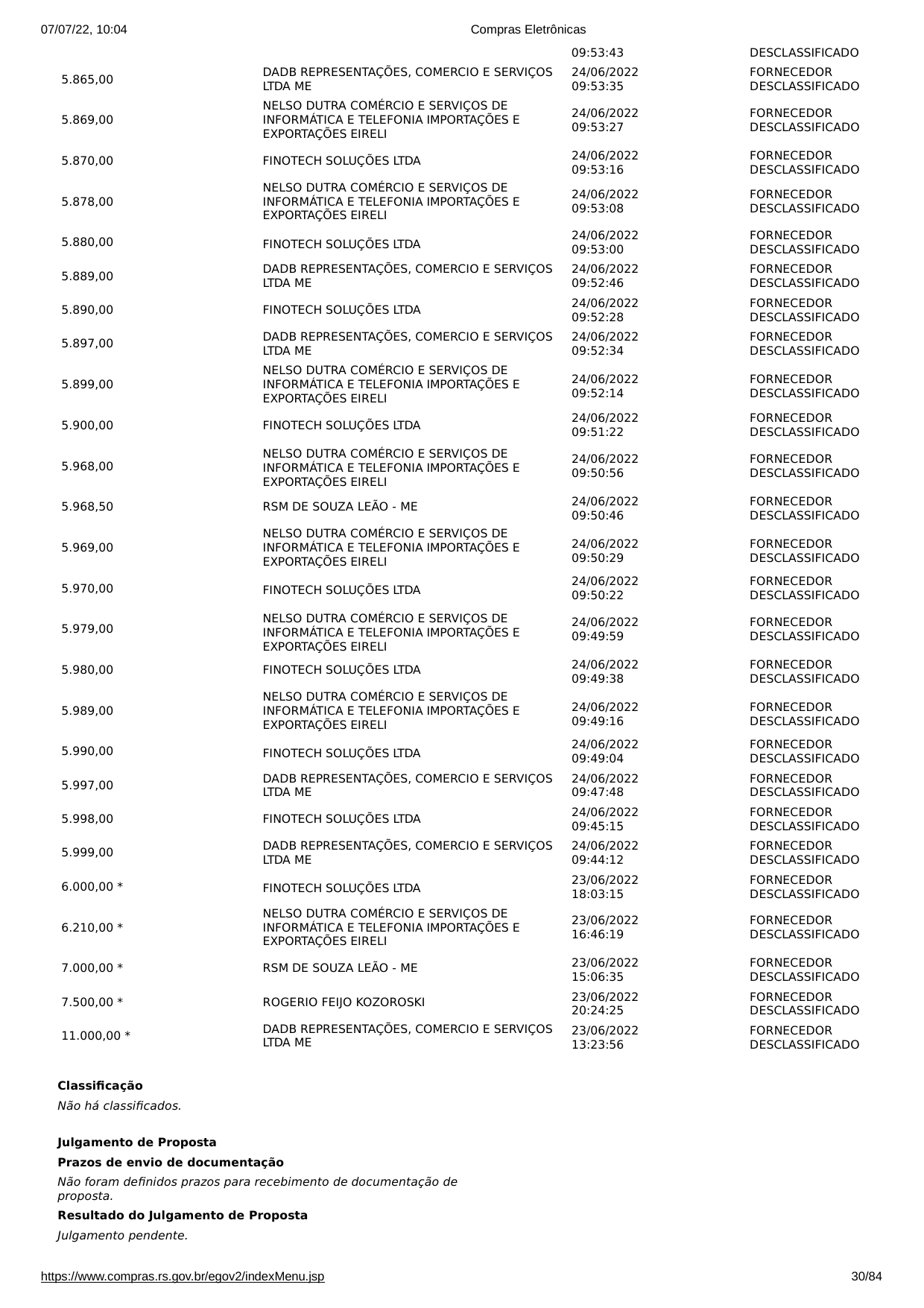

07/07/22, 10:04
Compras Eletrônicas
09:53:43
DESCLASSIFICADO
FORNECEDOR  DESCLASSIFICADO
DADB REPRESENTAÇÕES, COMERCIO E SERVIÇOS  LTDA ME
NELSO DUTRA COMÉRCIO E SERVIÇOS DE
INFORMÁTICA E TELEFONIA IMPORTAÇÕES E  EXPORTAÇÕES EIRELI
24/06/2022
09:53:35
5.865,00
24/06/2022
09:53:27

24/06/2022
09:53:16
FORNECEDOR  DESCLASSIFICADO

FORNECEDOR  DESCLASSIFICADO
5.869,00
5.870,00
FINOTECH SOLUÇÕES LTDA
NELSO DUTRA COMÉRCIO E SERVIÇOS DE
INFORMÁTICA E TELEFONIA IMPORTAÇÕES E  EXPORTAÇÕES EIRELI

FINOTECH SOLUÇÕES LTDA
24/06/2022
09:53:08
FORNECEDOR  DESCLASSIFICADO
5.878,00
24/06/2022
09:53:00
24/06/2022
09:52:46
24/06/2022
09:52:28
24/06/2022
09:52:34

24/06/2022
09:52:14
FORNECEDOR  DESCLASSIFICADO
FORNECEDOR  DESCLASSIFICADO
FORNECEDOR  DESCLASSIFICADO
FORNECEDOR  DESCLASSIFICADO

FORNECEDOR  DESCLASSIFICADO
5.880,00
DADB REPRESENTAÇÕES, COMERCIO E SERVIÇOS  LTDA ME
5.889,00
5.890,00
FINOTECH SOLUÇÕES LTDA
DADB REPRESENTAÇÕES, COMERCIO E SERVIÇOS  LTDA ME
NELSO DUTRA COMÉRCIO E SERVIÇOS DE
INFORMÁTICA E TELEFONIA IMPORTAÇÕES E  EXPORTAÇÕES EIRELI
5.897,00
5.899,00
24/06/2022
09:51:22
FORNECEDOR  DESCLASSIFICADO
5.900,00
FINOTECH SOLUÇÕES LTDA

NELSO DUTRA COMÉRCIO E SERVIÇOS DE
INFORMÁTICA E TELEFONIA IMPORTAÇÕES E  EXPORTAÇÕES EIRELI
24/06/2022
09:50:56

24/06/2022
09:50:46

24/06/2022
09:50:29
FORNECEDOR  DESCLASSIFICADO

FORNECEDOR  DESCLASSIFICADO

FORNECEDOR  DESCLASSIFICADO
5.968,00
5.968,50
RSM DE SOUZA LEÃO - ME
NELSO DUTRA COMÉRCIO E SERVIÇOS DE
INFORMÁTICA E TELEFONIA IMPORTAÇÕES E  EXPORTAÇÕES EIRELI

FINOTECH SOLUÇÕES LTDA

NELSO DUTRA COMÉRCIO E SERVIÇOS DE
INFORMÁTICA E TELEFONIA IMPORTAÇÕES E  EXPORTAÇÕES EIRELI
5.969,00
24/06/2022
09:50:22
FORNECEDOR  DESCLASSIFICADO
5.970,00
24/06/2022
09:49:59

24/06/2022
09:49:38

24/06/2022
09:49:16
FORNECEDOR  DESCLASSIFICADO

FORNECEDOR  DESCLASSIFICADO

FORNECEDOR  DESCLASSIFICADO
5.979,00
5.980,00
FINOTECH SOLUÇÕES LTDA
NELSO DUTRA COMÉRCIO E SERVIÇOS DE
INFORMÁTICA E TELEFONIA IMPORTAÇÕES E  EXPORTAÇÕES EIRELI

FINOTECH SOLUÇÕES LTDA
5.989,00
24/06/2022
09:49:04
24/06/2022
09:47:48
24/06/2022
09:45:15
24/06/2022
09:44:12
23/06/2022
18:03:15
FORNECEDOR  DESCLASSIFICADO
FORNECEDOR  DESCLASSIFICADO
FORNECEDOR  DESCLASSIFICADO
FORNECEDOR  DESCLASSIFICADO
FORNECEDOR  DESCLASSIFICADO
5.990,00
DADB REPRESENTAÇÕES, COMERCIO E SERVIÇOS  LTDA ME
5.997,00
5.998,00
FINOTECH SOLUÇÕES LTDA
DADB REPRESENTAÇÕES, COMERCIO E SERVIÇOS  LTDA ME

FINOTECH SOLUÇÕES LTDA
5.999,00
6.000,00 *
NELSO DUTRA COMÉRCIO E SERVIÇOS DE
INFORMÁTICA E TELEFONIA IMPORTAÇÕES E  EXPORTAÇÕES EIRELI
23/06/2022
16:46:19

23/06/2022
15:06:35
23/06/2022
20:24:25
23/06/2022
13:23:56
FORNECEDOR  DESCLASSIFICADO

FORNECEDOR  DESCLASSIFICADO
FORNECEDOR  DESCLASSIFICADO
FORNECEDOR  DESCLASSIFICADO
6.210,00 *
7.000,00 *
RSM DE SOUZA LEÃO - ME
7.500,00 *
ROGERIO FEIJO KOZOROSKI
DADB REPRESENTAÇÕES, COMERCIO E SERVIÇOS  LTDA ME
11.000,00 *
Classificação
Não há classificados.

Julgamento de Proposta
Prazos de envio de documentação
Não foram definidos prazos para recebimento de documentação de proposta.
Resultado do Julgamento de Proposta
Julgamento pendente.
https://www.compras.rs.gov.br/egov2/indexMenu.jsp
# 30/84